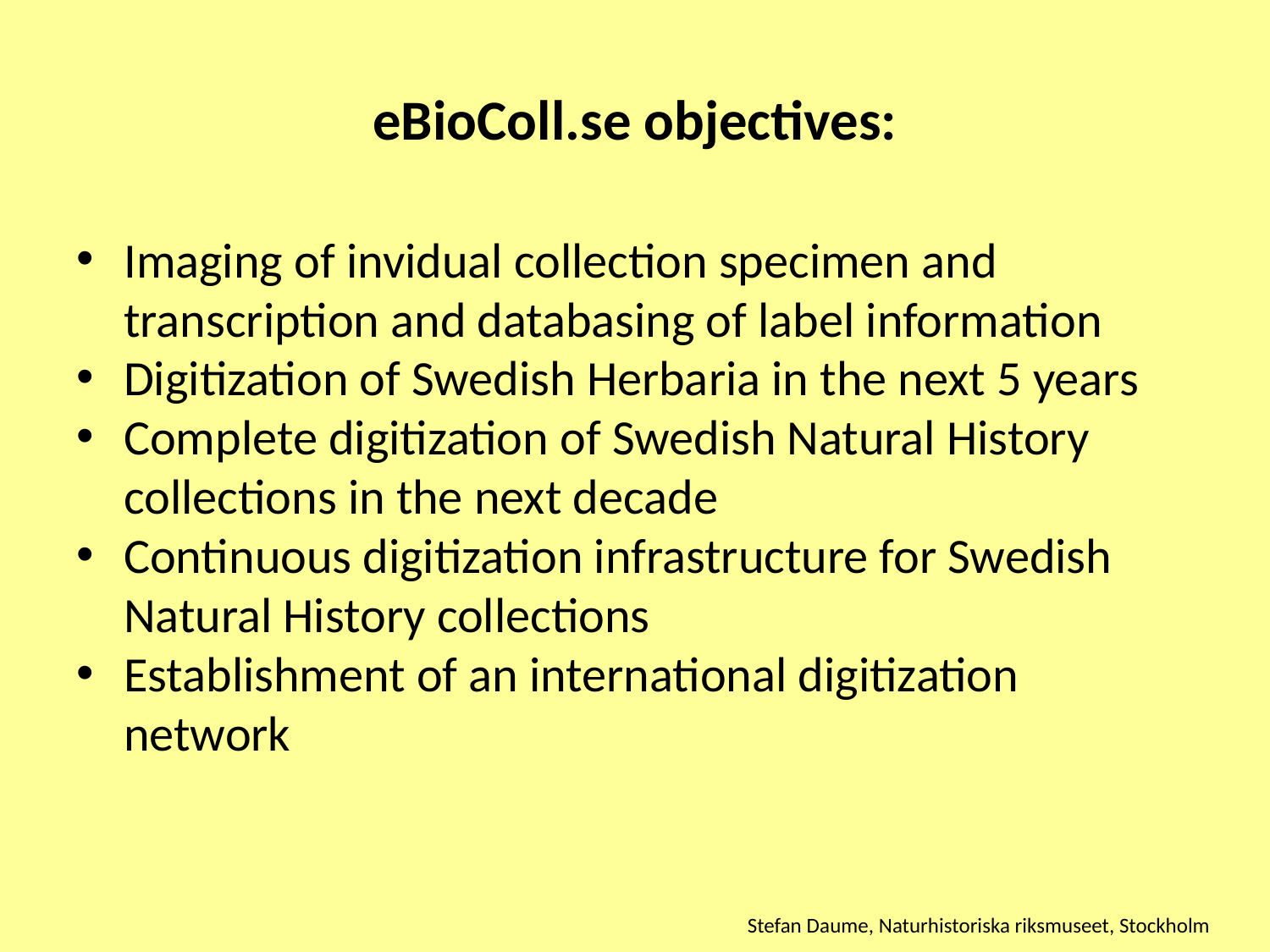

# eBioColl.se objectives:
Imaging of invidual collection specimen and transcription and databasing of label information
Digitization of Swedish Herbaria in the next 5 years
Complete digitization of Swedish Natural History collections in the next decade
Continuous digitization infrastructure for Swedish Natural History collections
Establishment of an international digitization network

Stefan Daume, Naturhistoriska riksmuseet, Stockholm